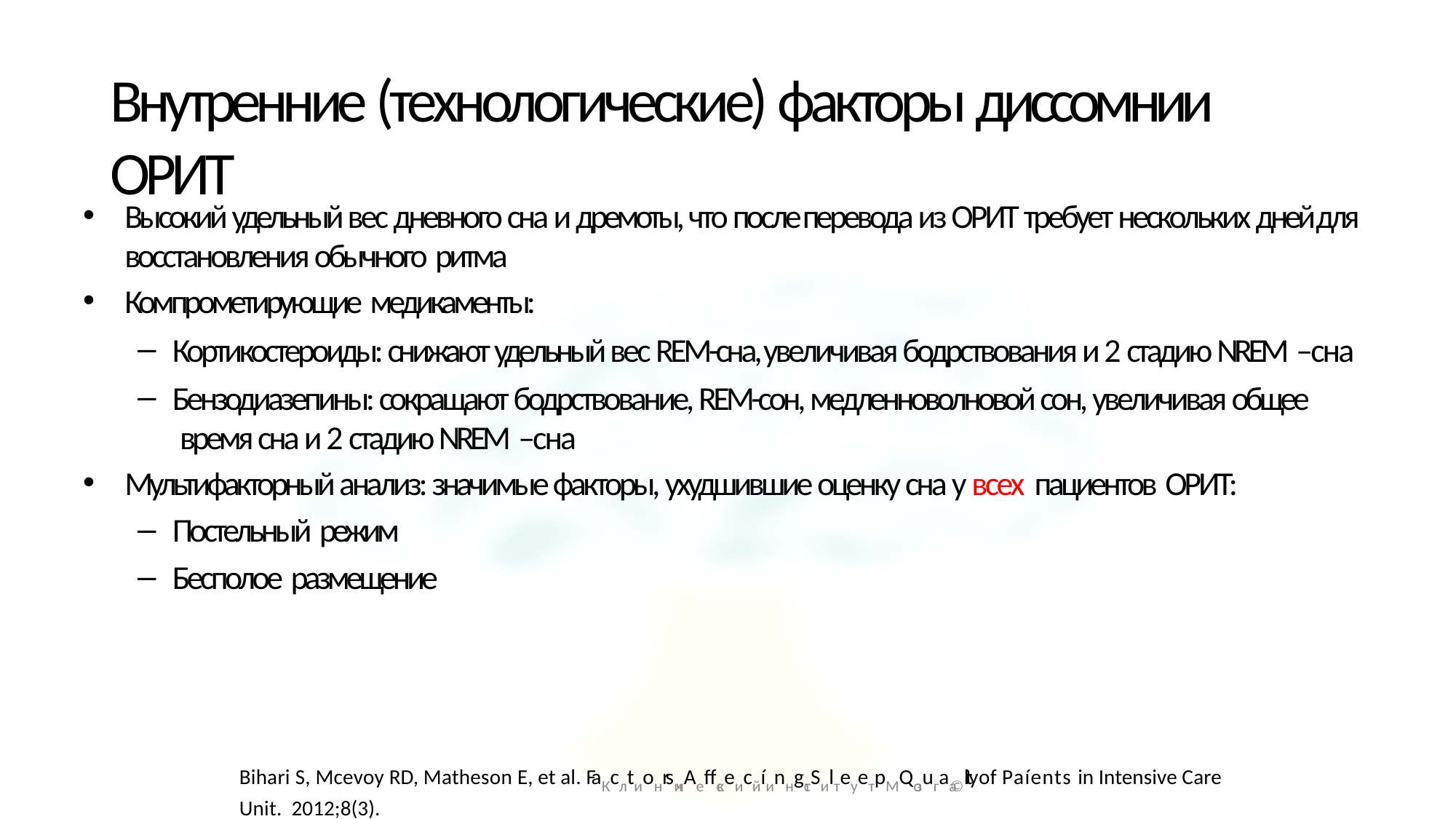

# Внутренние (технологические) факторы диссомнии ОРИТ
Высокий удельный вес дневного сна и дремоты, что после перевода из ОРИТ требует нескольких дней для  восстановления обычного ритма
Компрометирующие медикаменты:
Кортикостероиды: снижают удельный вес REM-сна, увеличивая бодрствования и 2 стадию NREM –сна
Бензодиазепины: сокращают бодрствование, REM-сон, медленноволновой сон, увеличивая общее  время сна и 2 стадию NREM –сна
Мультифакторный анализ: значимые факторы, ухудшившие оценку сна у всех пациентов ОРИТ:
Постельный режим
Бесполое размещение
Bihari S, Mcevoy RD, Matheson E, et al. FaКcлtиoнrsичAеﬀскeиcйíиnнgстSиlтeуeтpМQозuгaа©lity of Paíents in Intensive Care Unit. 2012;8(3).